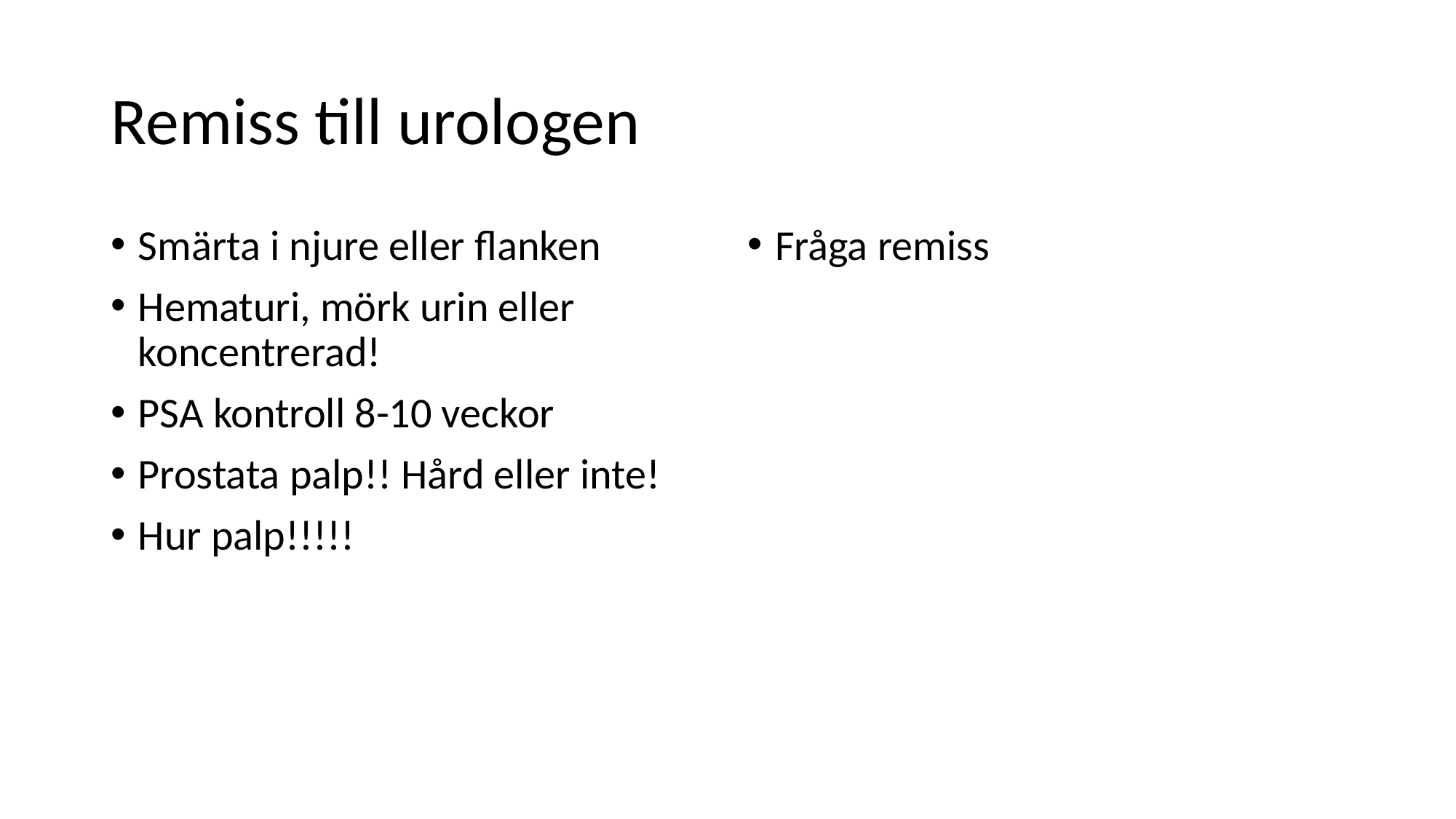

# Remiss till urologen
Smärta i njure eller flanken
Hematuri, mörk urin eller koncentrerad!
PSA kontroll 8-10 veckor
Prostata palp!! Hård eller inte!
Hur palp!!!!!

Fråga remiss